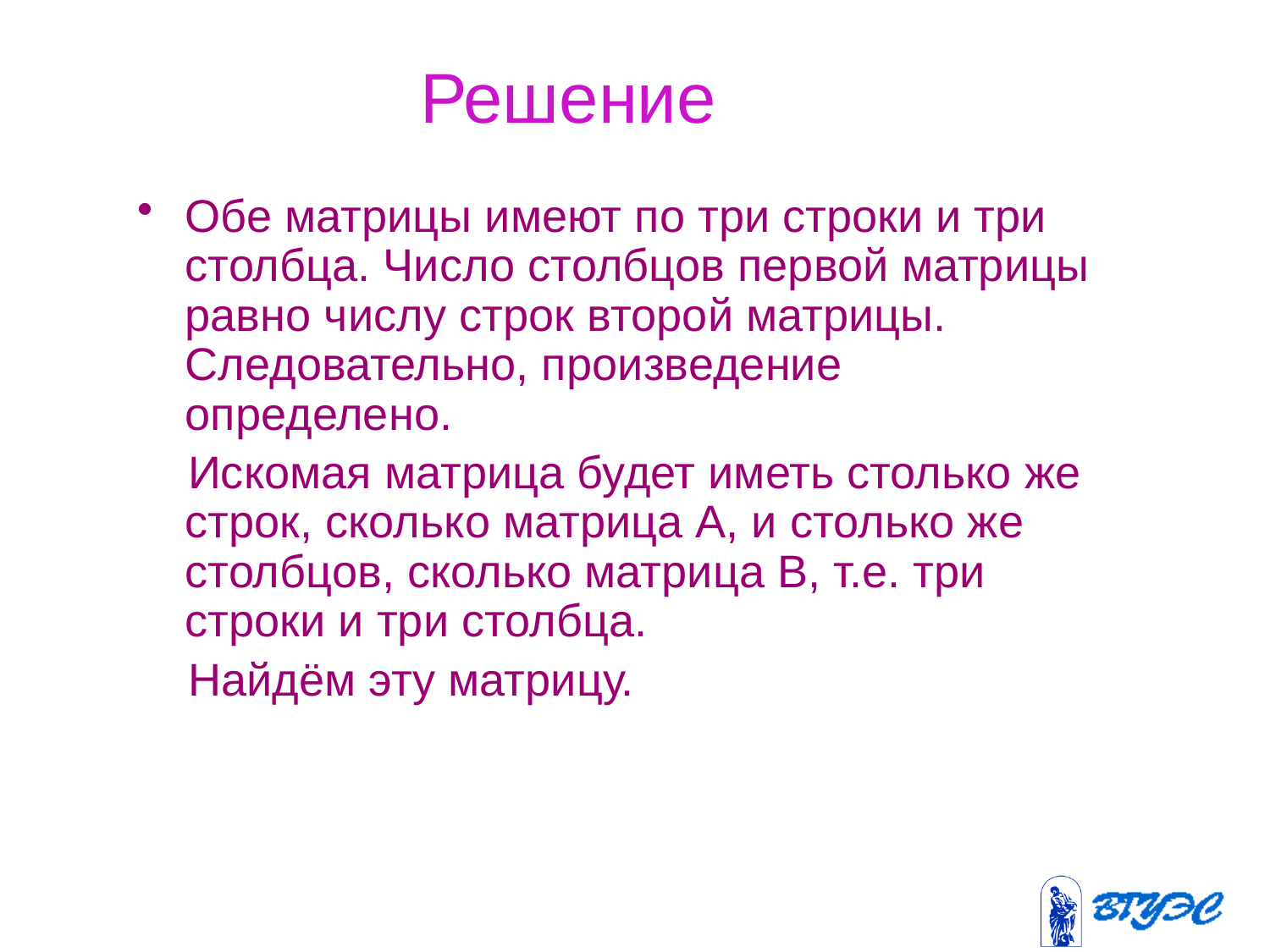

# Решение
Обе матрицы имеют по три строки и три столбца. Число столбцов первой матрицы равно числу строк второй матрицы. Следовательно, произведение определено.
    Искомая матрица будет иметь столько же строк, сколько матрица А, и столько же столбцов, сколько матрица В, т.е. три строки и три столбца.
    Найдём эту матрицу.